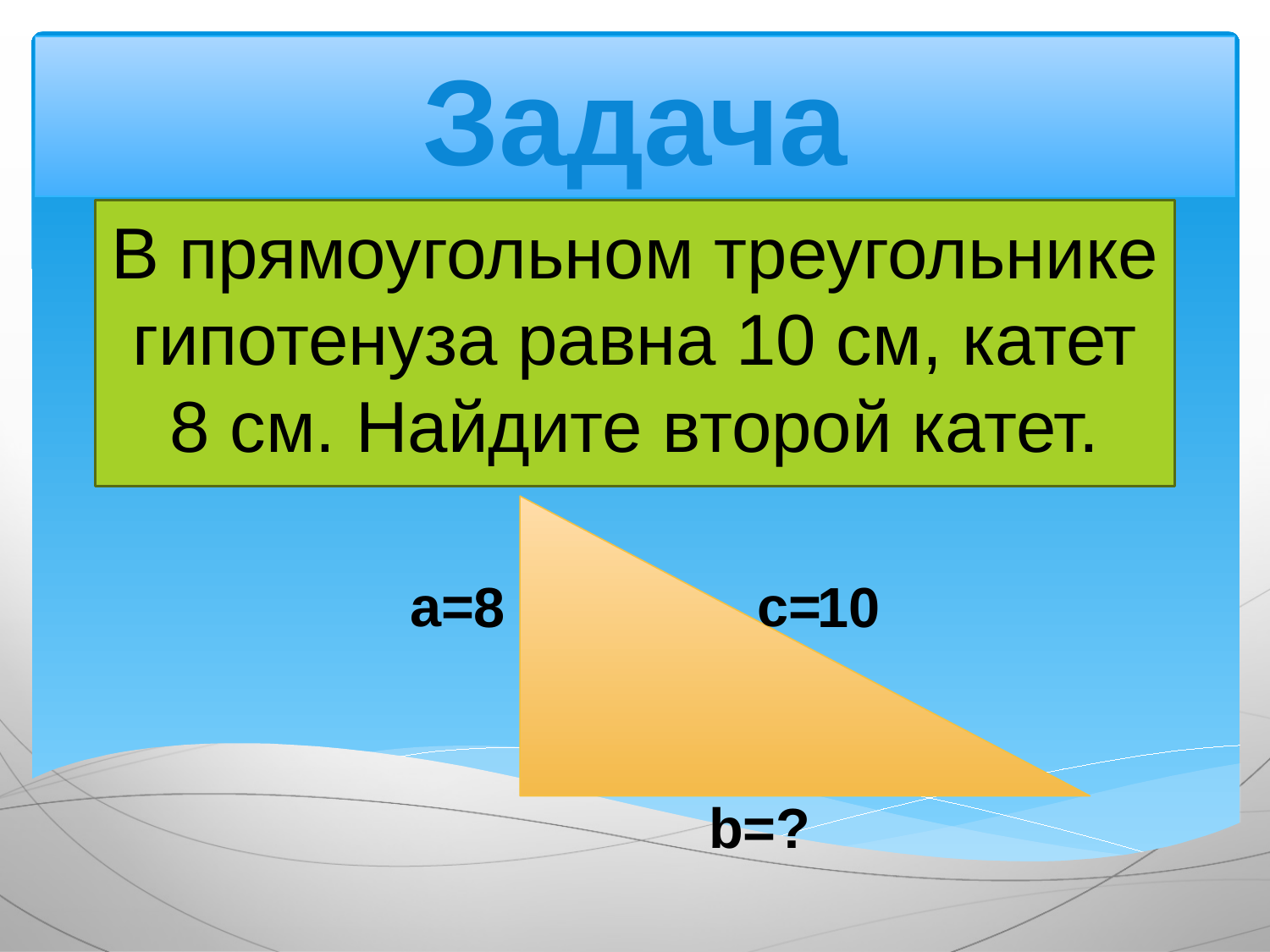

Задача
# В прямоугольном треугольнике гипотенуза равна 10 см, катет 8 см. Найдите второй катет.

c=
a=
8
10
b=?